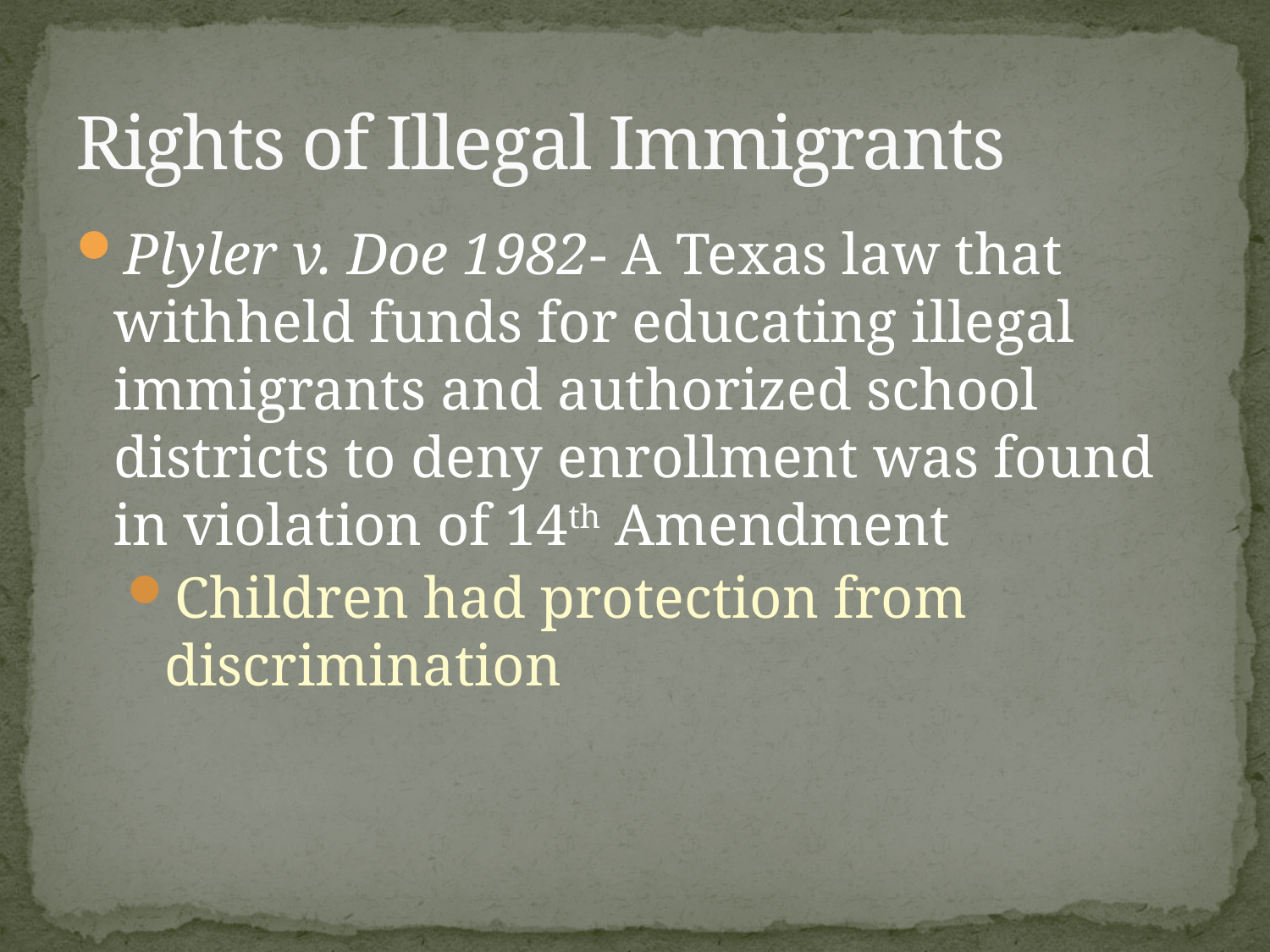

# Rights of Illegal Immigrants
Plyler v. Doe 1982- A Texas law that withheld funds for educating illegal immigrants and authorized school districts to deny enrollment was found in violation of 14th Amendment
Children had protection from discrimination